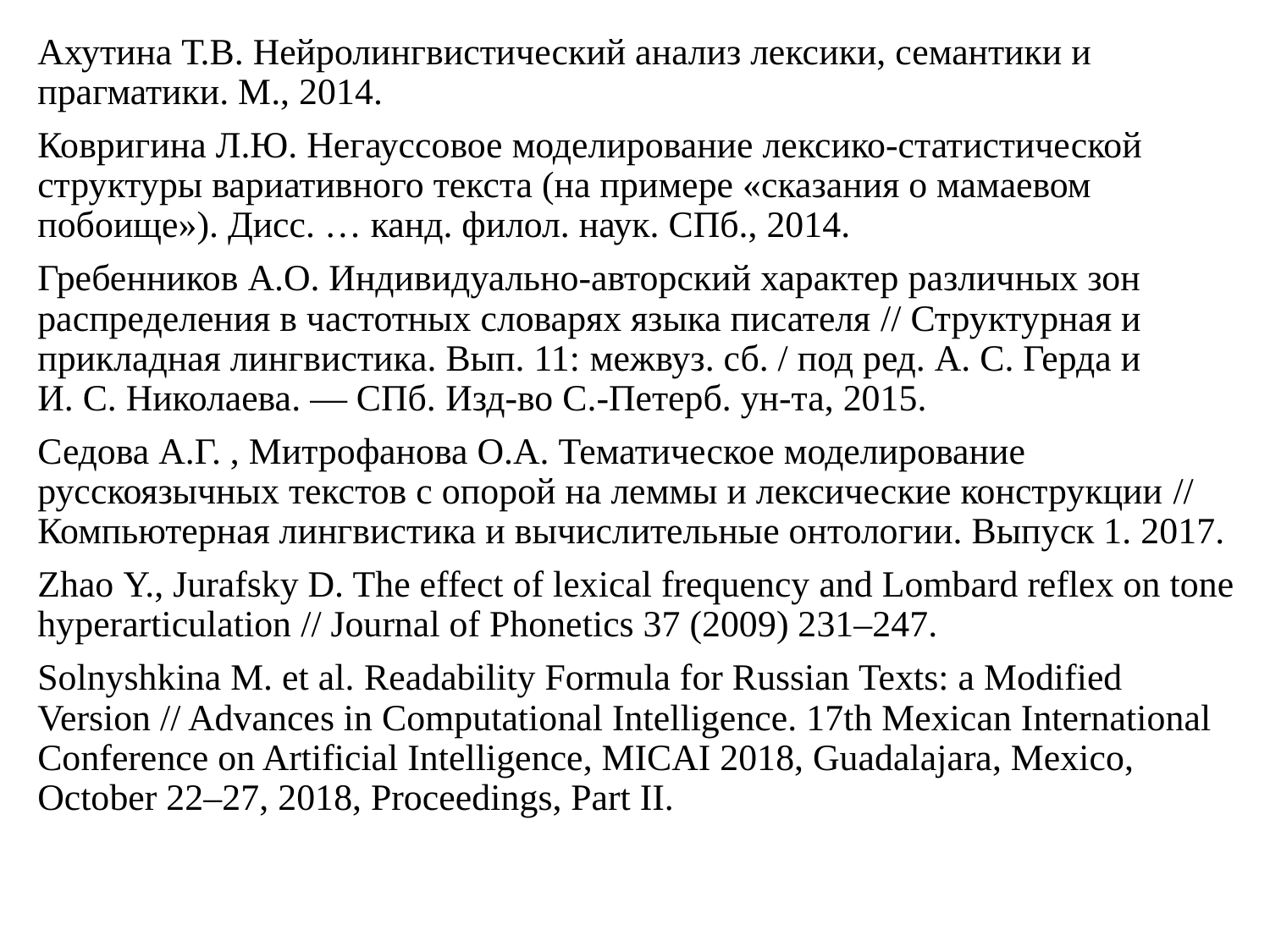

Ахутина Т.В. Нейролингвистический анализ лексики, семантики и прагматики. М., 2014.
Ковригина Л.Ю. Негауссовое моделирование лексико-статистической структуры вариативного текста (на примере «сказания о мамаевом побоище»). Дисс. … канд. филол. наук. СПб., 2014.
Гребенников А.О. Индивидуально-авторский характер различных зон распределения в частотных словарях языка писателя // Структурная и прикладная лингвистика. Вып. 11: межвуз. сб. / под ред. А. С. Герда и
И. С. Николаева. — СПб. Изд-во С.-Петерб. ун-та, 2015.
Седова А.Г. , Митрофанова О.А. Тематическое моделирование русскоязычных текстов с опорой на леммы и лексические конструкции // Компьютерная лингвистика и вычислительные онтологии. Выпуск 1. 2017.
Zhao Y., Jurafsky D. The effect of lexical frequency and Lombard reflex on tone hyperarticulation // Journal of Phonetics 37 (2009) 231–247.
Solnyshkina M. et al. Readability Formula for Russian Texts: a Modified Version // Advances in Computational Intelligence. 17th Mexican International Conference on Artificial Intelligence, MICAI 2018, Guadalajara, Mexico, October 22–27, 2018, Proceedings, Part II.